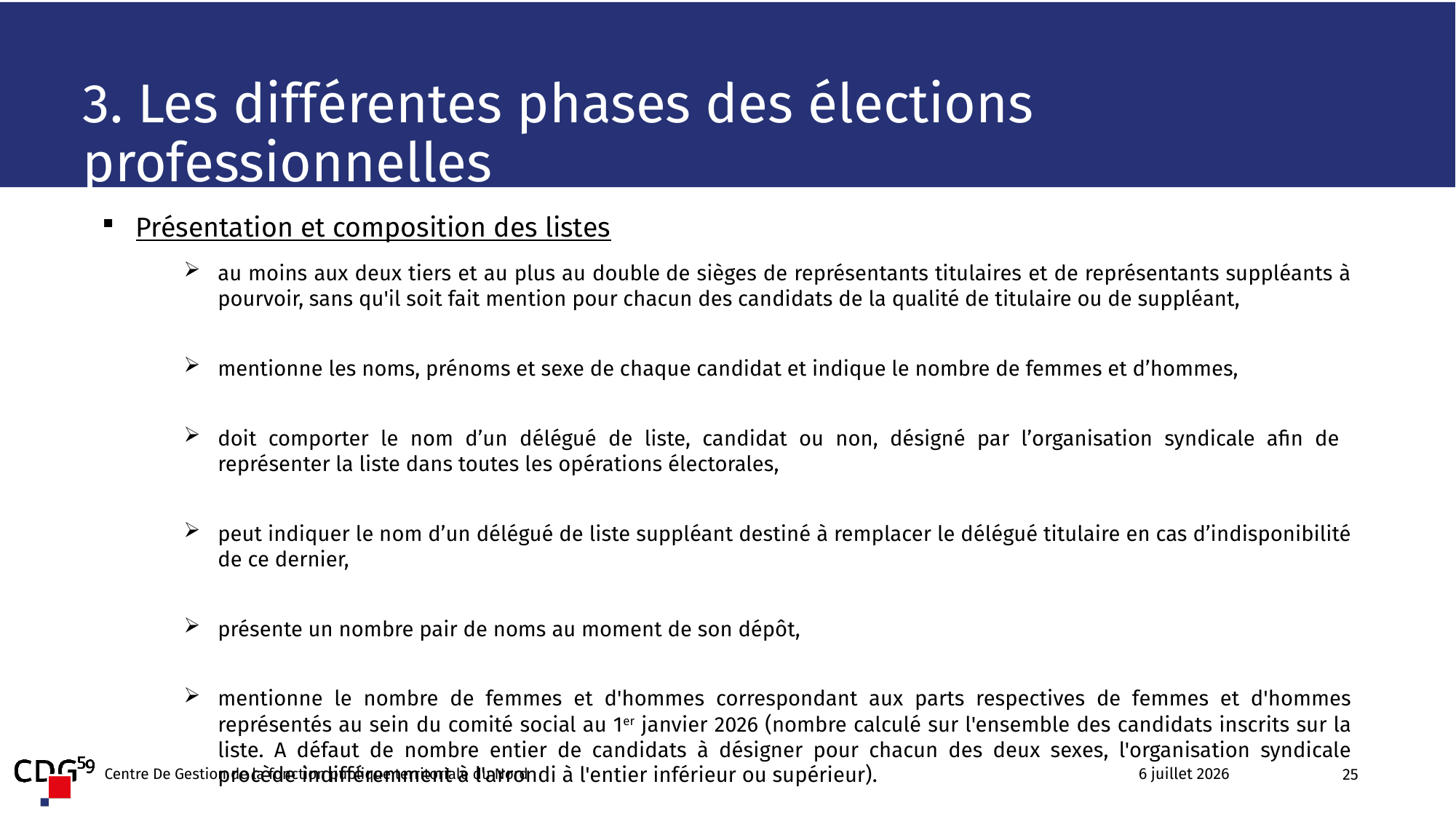

#
3. Les différentes phases des élections professionnelles
Présentation et composition des listes

au moins aux deux tiers et au plus au double de sièges de représentants titulaires et de représentants suppléants à pourvoir, sans qu'il soit fait mention pour chacun des candidats de la qualité de titulaire ou de suppléant,

mentionne les noms, prénoms et sexe de chaque candidat et indique le nombre de femmes et d’hommes,

doit comporter le nom d’un délégué de liste, candidat ou non, désigné par l’organisation syndicale afin de  représenter la liste dans toutes les opérations électorales,

peut indiquer le nom d’un délégué de liste suppléant destiné à remplacer le délégué titulaire en cas d’indisponibilité de ce dernier,

présente un nombre pair de noms au moment de son dépôt,

mentionne le nombre de femmes et d'hommes correspondant aux parts respectives de femmes et d'hommes représentés au sein du comité social au 1er janvier 2026 (nombre calculé sur l'ensemble des candidats inscrits sur la liste. A défaut de nombre entier de candidats à désigner pour chacun des deux sexes, l'organisation syndicale procède indifféremment à l'arrondi à l'entier inférieur ou supérieur).